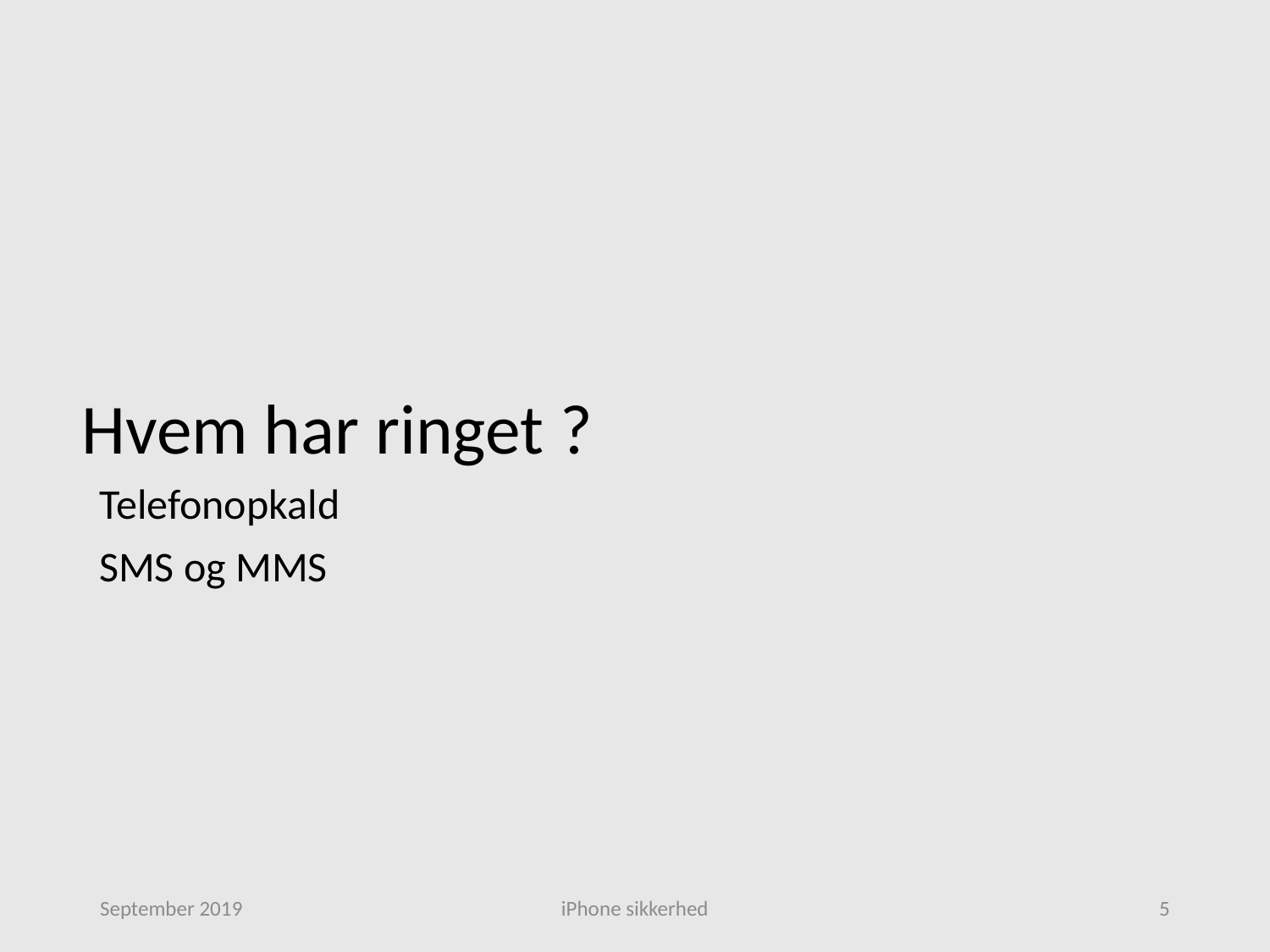

# Hvem har ringet ?
Telefonopkald
SMS og MMS
September 2019
iPhone sikkerhed
5